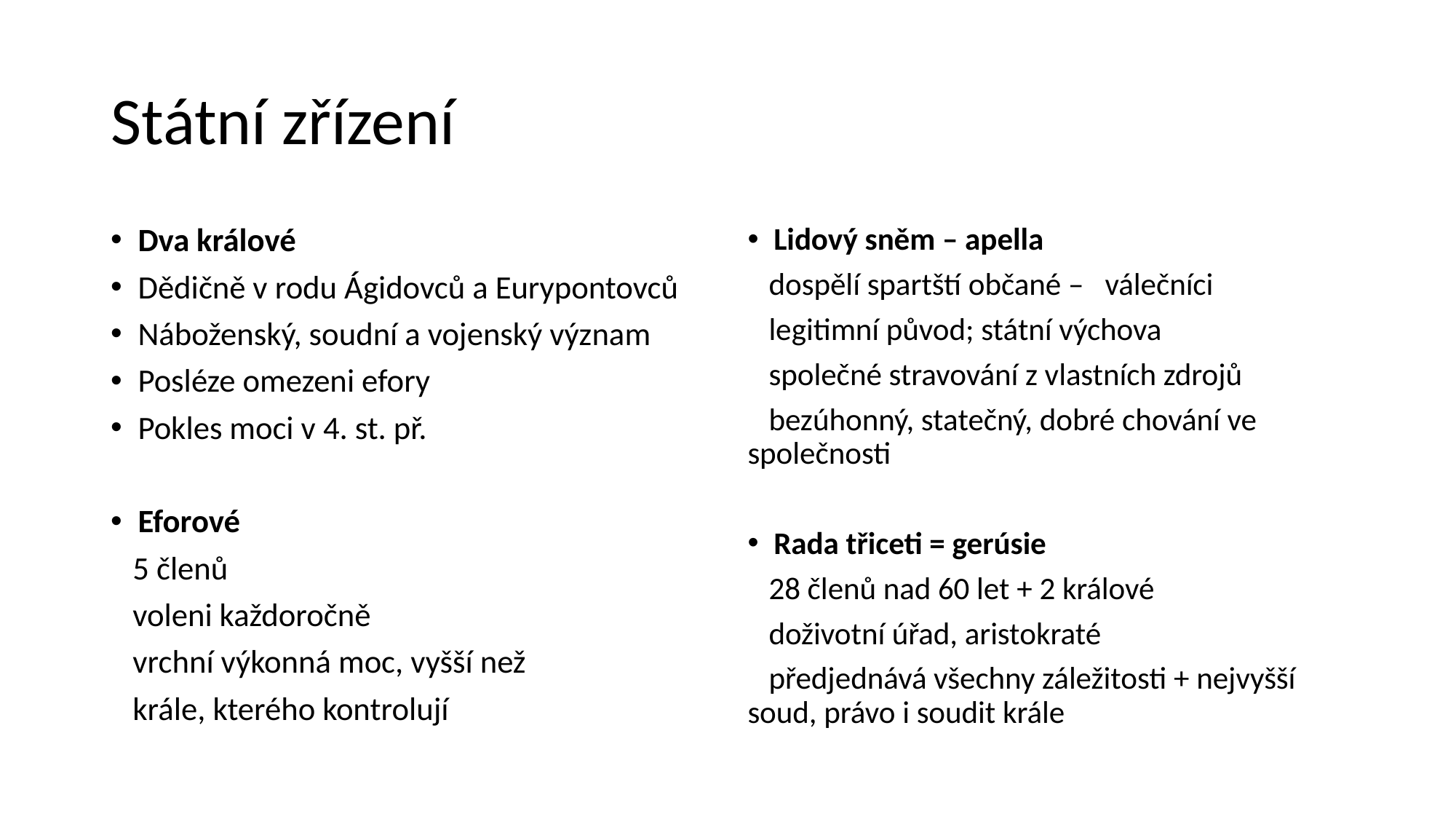

# Státní zřízení
Dva králové
Dědičně v rodu Ágidovců a Eurypontovců
Náboženský, soudní a vojenský význam
Posléze omezeni efory
Pokles moci v 4. st. př.

Eforové
   5 členů
   voleni každoročně
   vrchní výkonná moc, vyšší než
   krále, kterého kontrolují
Lidový sněm – apella
   dospělí spartští občané –   válečníci
   legitimní původ; státní výchova
   společné stravování z vlastních zdrojů
   bezúhonný, statečný, dobré chování ve společnosti

Rada třiceti = gerúsie
   28 členů nad 60 let + 2 králové
   doživotní úřad, aristokraté
   předjednává všechny záležitosti + nejvyšší   soud, právo i soudit krále